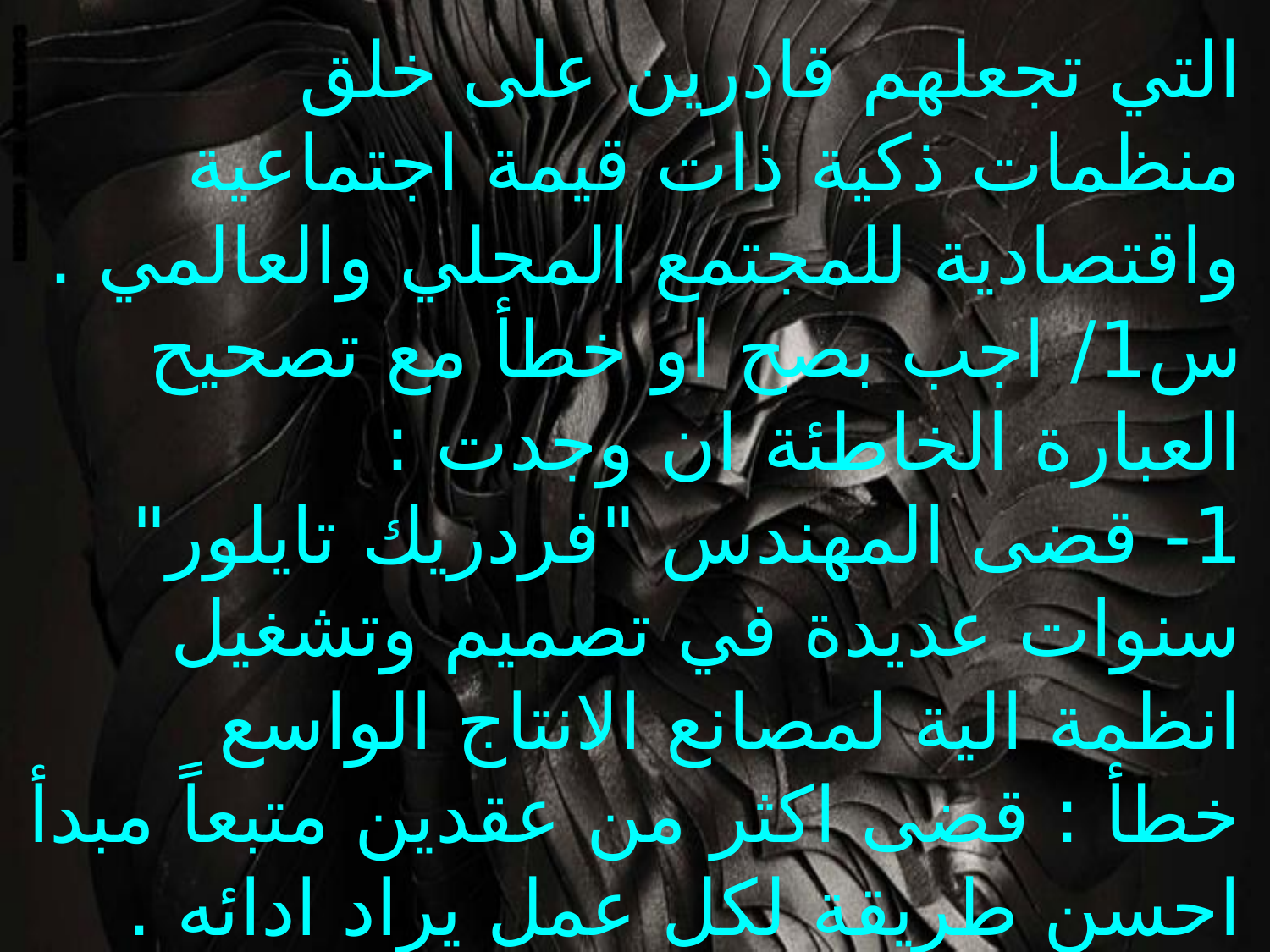

التي تجعلهم قادرين على خلق منظمات ذكية ذات قيمة اجتماعية واقتصادية للمجتمع المحلي والعالمي .
س1/ اجب بصح او خطأ مع تصحيح العبارة الخاطئة ان وجدت :
1- قضى المهندس "فردريك تايلور" سنوات عديدة في تصميم وتشغيل انظمة الية لمصانع الانتاج الواسع
خطأ : قضى اكثر من عقدين متبعاً مبدأ احسن طريقة لكل عمل يراد ادائه .